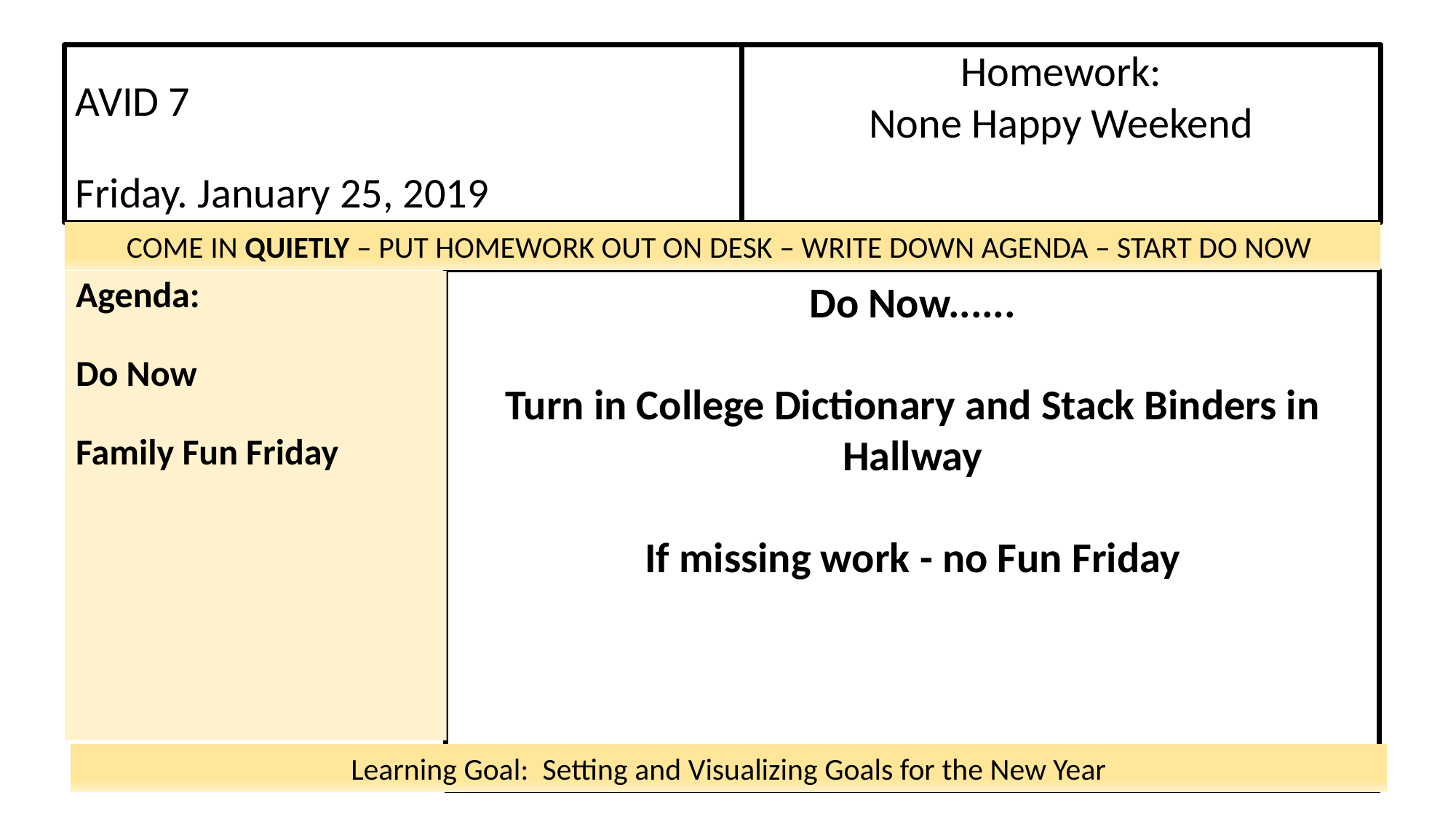

# AVID 7   Friday. January 25, 2019
Homework:
None Happy Weekend
COME IN QUIETLY – PUT HOMEWORK OUT ON DESK – WRITE DOWN AGENDA – START DO NOW
Do Now......

Turn in College Dictionary and Stack Binders in Hallway

If missing work - no Fun Friday

Agenda:

Do Now

Family Fun Friday

Learning Goal:  Setting and Visualizing Goals for the New Year